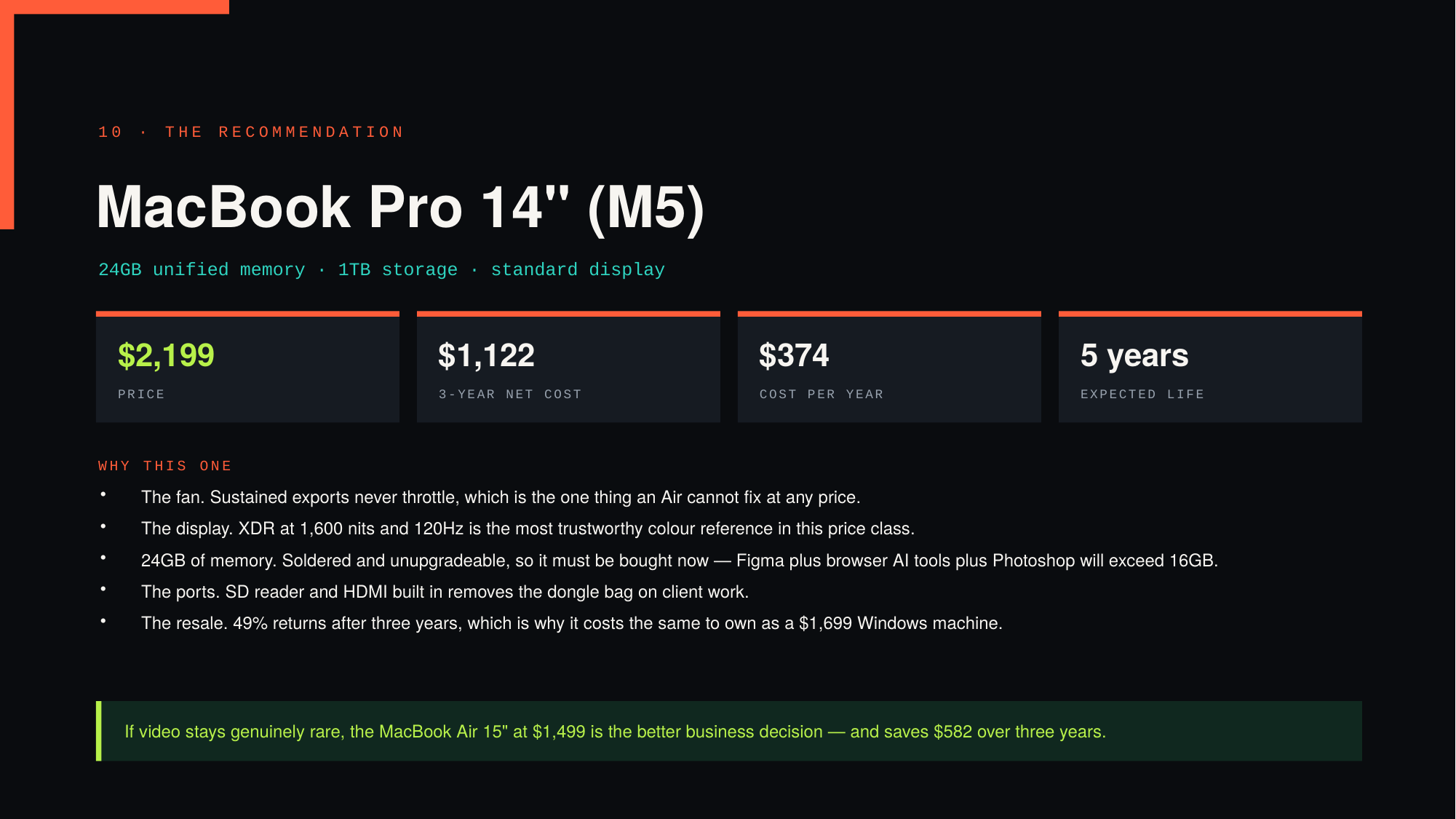

10 · THE RECOMMENDATION
MacBook Pro 14" (M5)
24GB unified memory · 1TB storage · standard display

$2,199
$1,122
$374
5 years
PRICE
3-YEAR NET COST
COST PER YEAR
EXPECTED LIFE
WHY THIS ONE
The fan. Sustained exports never throttle, which is the one thing an Air cannot fix at any price.
The display. XDR at 1,600 nits and 120Hz is the most trustworthy colour reference in this price class.
24GB of memory. Soldered and unupgradeable, so it must be bought now — Figma plus browser AI tools plus Photoshop will exceed 16GB.
The ports. SD reader and HDMI built in removes the dongle bag on client work.
The resale. 49% returns after three years, which is why it costs the same to own as a $1,699 Windows machine.

If video stays genuinely rare, the MacBook Air 15" at $1,499 is the better business decision — and saves $582 over three years.